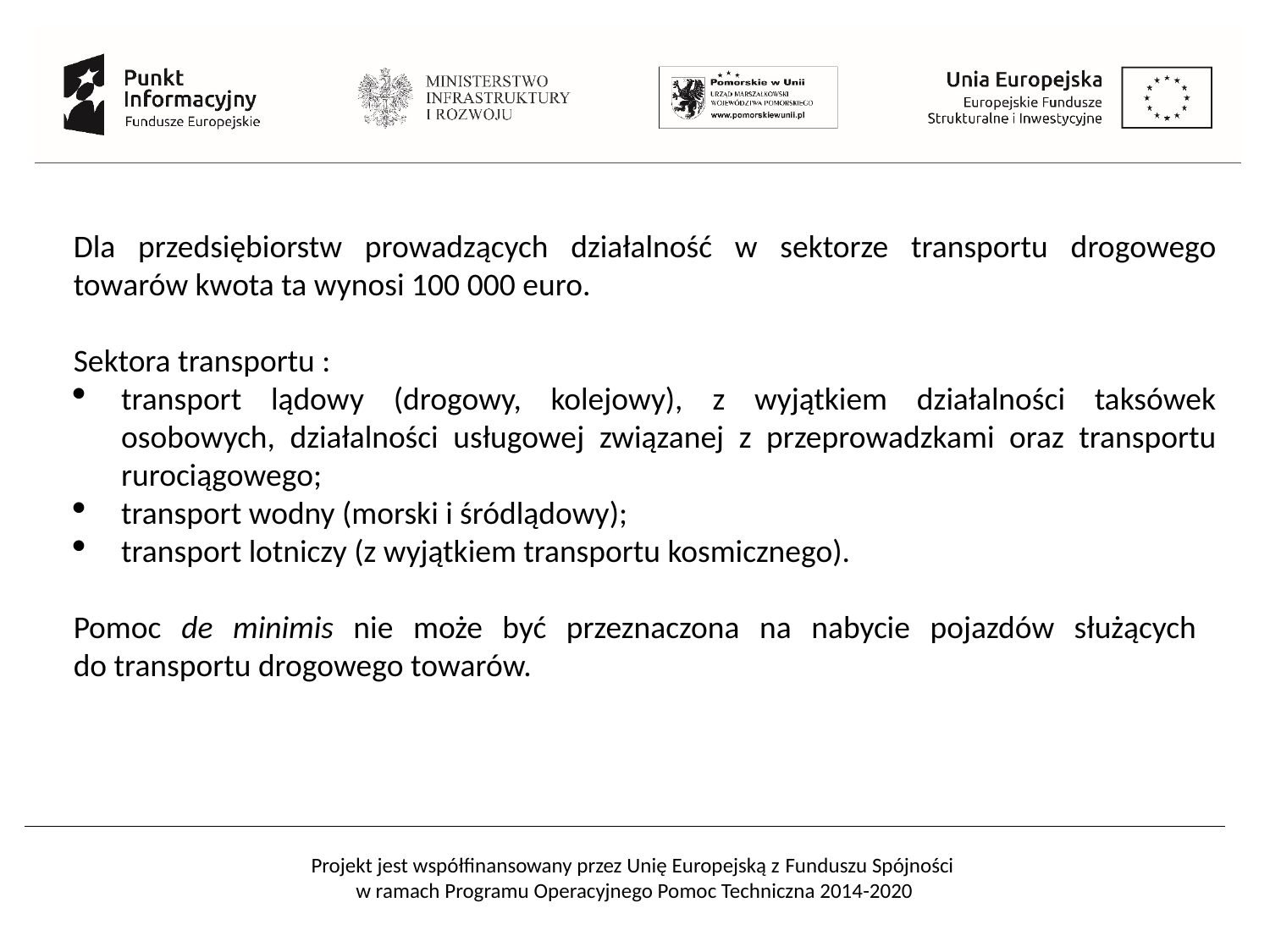

Dla przedsiębiorstw prowadzących działalność w sektorze transportu drogowego towarów kwota ta wynosi 100 000 euro.

Sektora transportu :
transport lądowy (drogowy, kolejowy), z wyjątkiem działalności taksówek osobowych, działalności usługowej związanej z przeprowadzkami oraz transportu rurociągowego;
transport wodny (morski i śródlądowy);
transport lotniczy (z wyjątkiem transportu kosmicznego).

Pomoc de minimis nie może być przeznaczona na nabycie pojazdów służących
do transportu drogowego towarów.